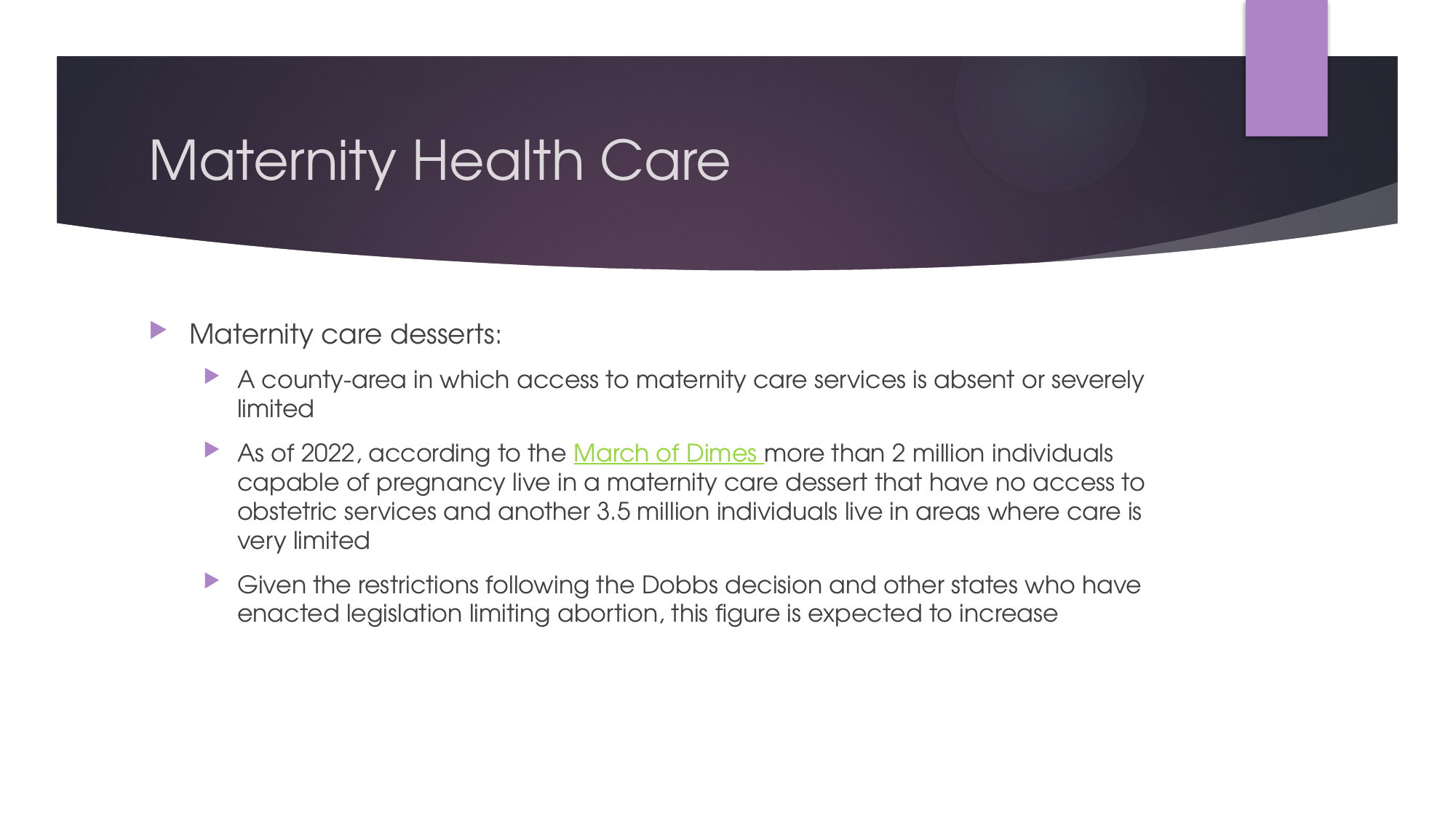

# Maternity Health Care
Maternity care desserts:
A county-area in which access to maternity care services is absent or severely limited
As of 2022, according to the March of Dimes more than 2 million individuals capable of pregnancy live in a maternity care dessert that have no access to obstetric services and another 3.5 million individuals live in areas where care is very limited
Given the restrictions following the Dobbs decision and other states who have enacted legislation limiting abortion, this figure is expected to increase